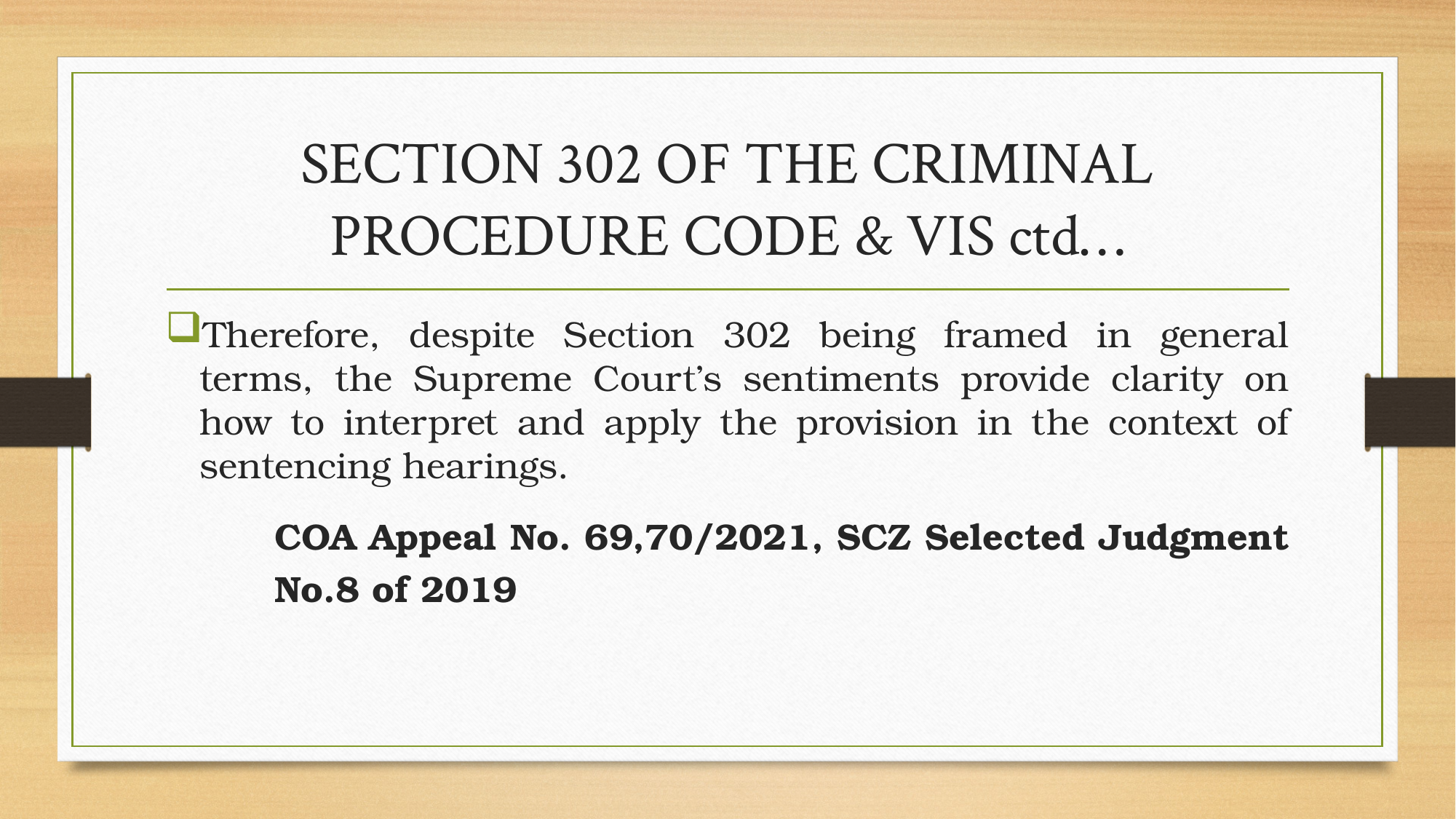

# SECTION 302 OF THE CRIMINAL PROCEDURE CODE & VIS ctd…
Therefore, despite Section 302 being framed in general terms, the Supreme Court’s sentiments provide clarity on how to interpret and apply the provision in the context of sentencing hearings.
	COA Appeal No. 69,70/2021, SCZ Selected Judgment 	No.8 of 2019